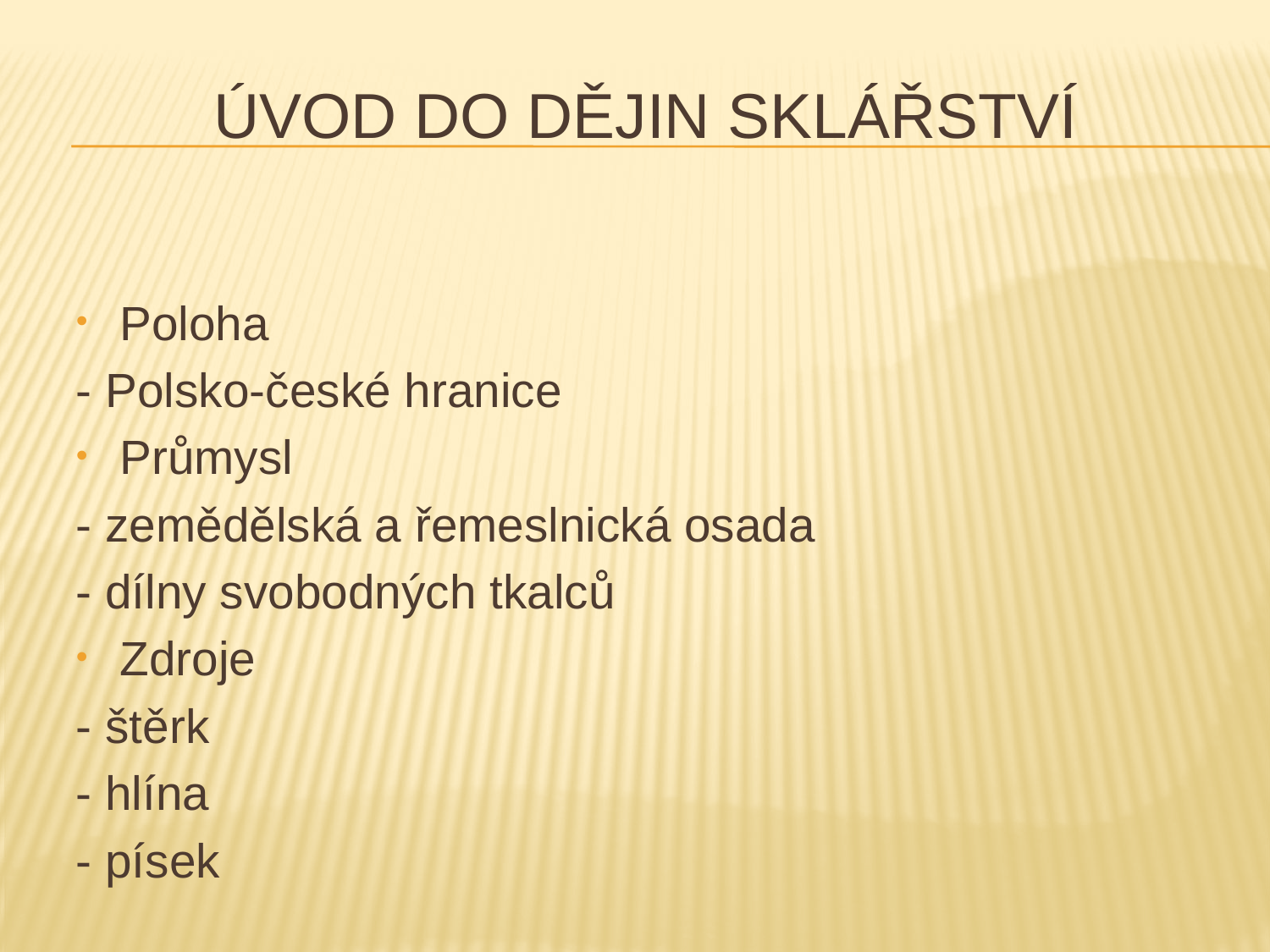

# Úvod do dějin sklářství
Poloha
- Polsko-české hranice
Průmysl
- zemědělská a řemeslnická osada
- dílny svobodných tkalců
Zdroje
- štěrk
- hlína
- písek